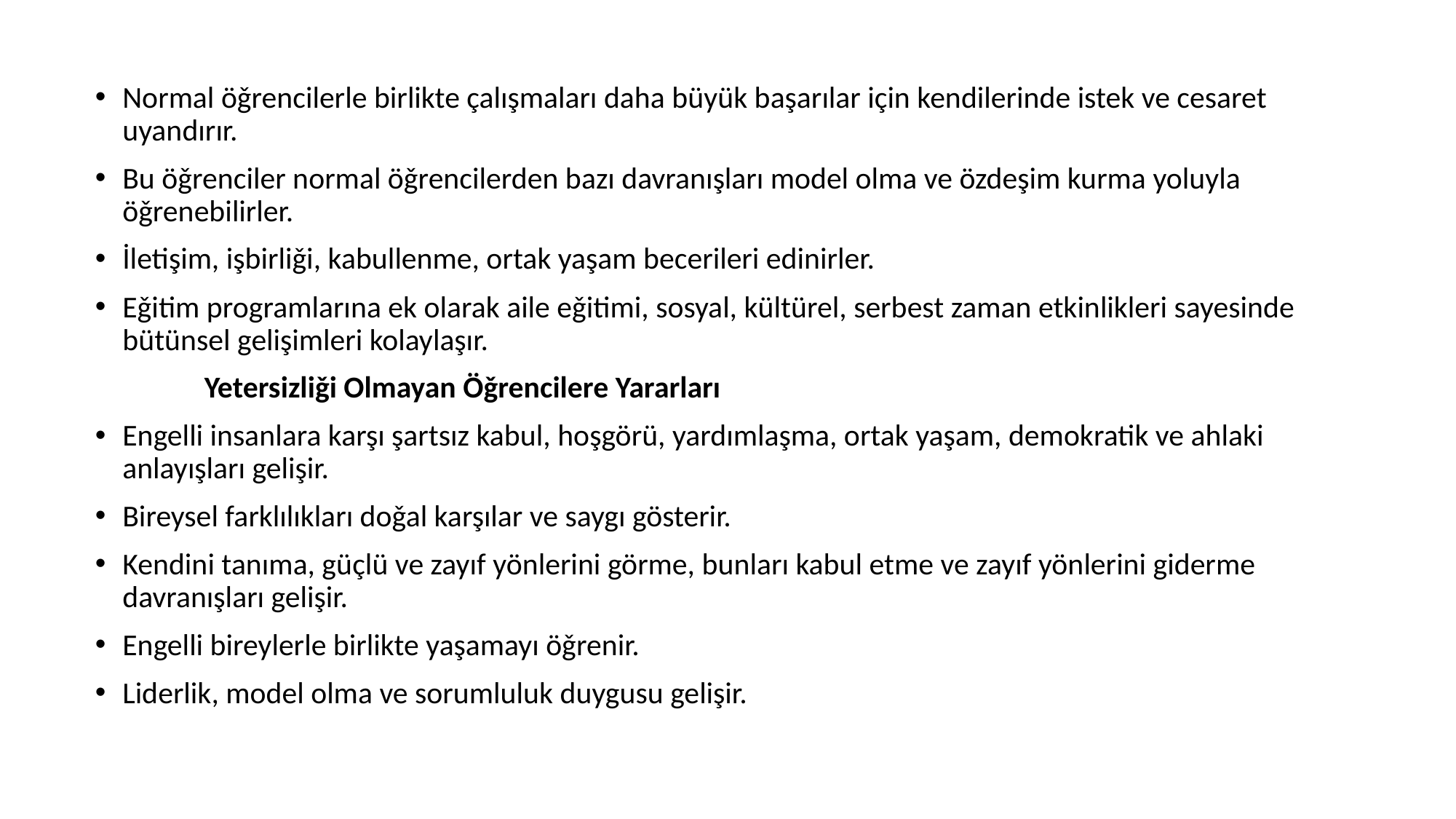

Normal öǧrencilerle birlikte çalışmaları daha büyük başarılar için kendilerinde istek ve cesaret uyandırır.
Bu öǧrenciler normal öǧrencilerden bazı davranışları model olma ve özdeşim kurma yoluyla öǧrenebilirler.
İletişim, işbirliǧi, kabullenme, ortak yaşam becerileri edinirler.
Eǧitim programlarına ek olarak aile eǧitimi, sosyal, kültürel, serbest zaman etkinlikleri sayesinde bütünsel gelişimleri kolaylaşır.
	Yetersizliǧi Olmayan Öǧrencilere Yararları
Engelli insanlara karşı şartsız kabul, hoşgörü, yardımlaşma, ortak yaşam, demokratik ve ahlaki anlayışları gelişir.
Bireysel farklılıkları doǧal karşılar ve saygı gösterir.
Kendini tanıma, güçlü ve zayıf yönlerini görme, bunları kabul etme ve zayıf yönlerini giderme davranışları gelişir.
Engelli bireylerle birlikte yaşamayı öǧrenir.
Liderlik, model olma ve sorumluluk duygusu gelişir.